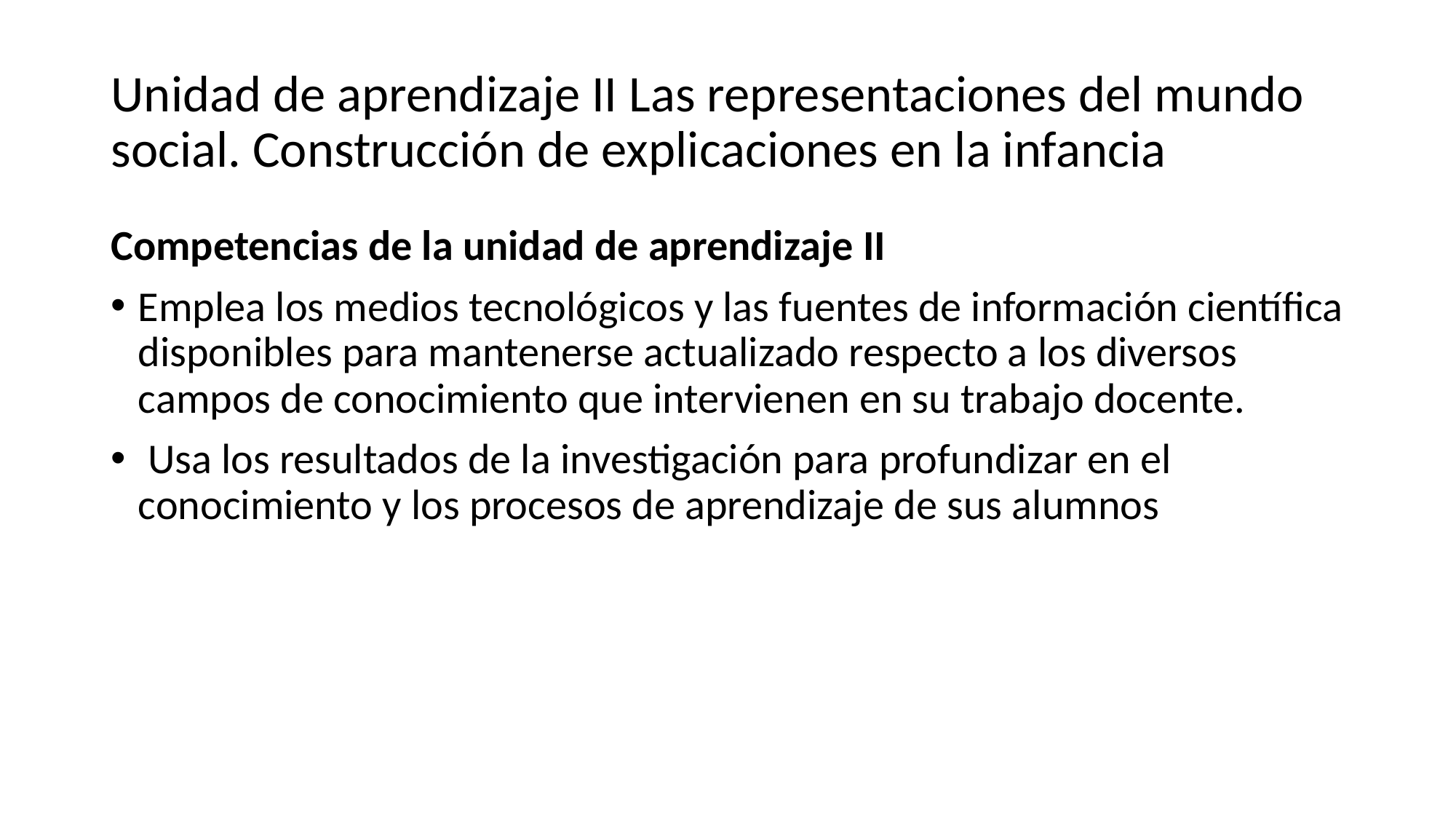

# Unidad de aprendizaje II Las representaciones del mundo social. Construcción de explicaciones en la infancia
Competencias de la unidad de aprendizaje II
Emplea los medios tecnológicos y las fuentes de información científica disponibles para mantenerse actualizado respecto a los diversos campos de conocimiento que intervienen en su trabajo docente.
 Usa los resultados de la investigación para profundizar en el conocimiento y los procesos de aprendizaje de sus alumnos